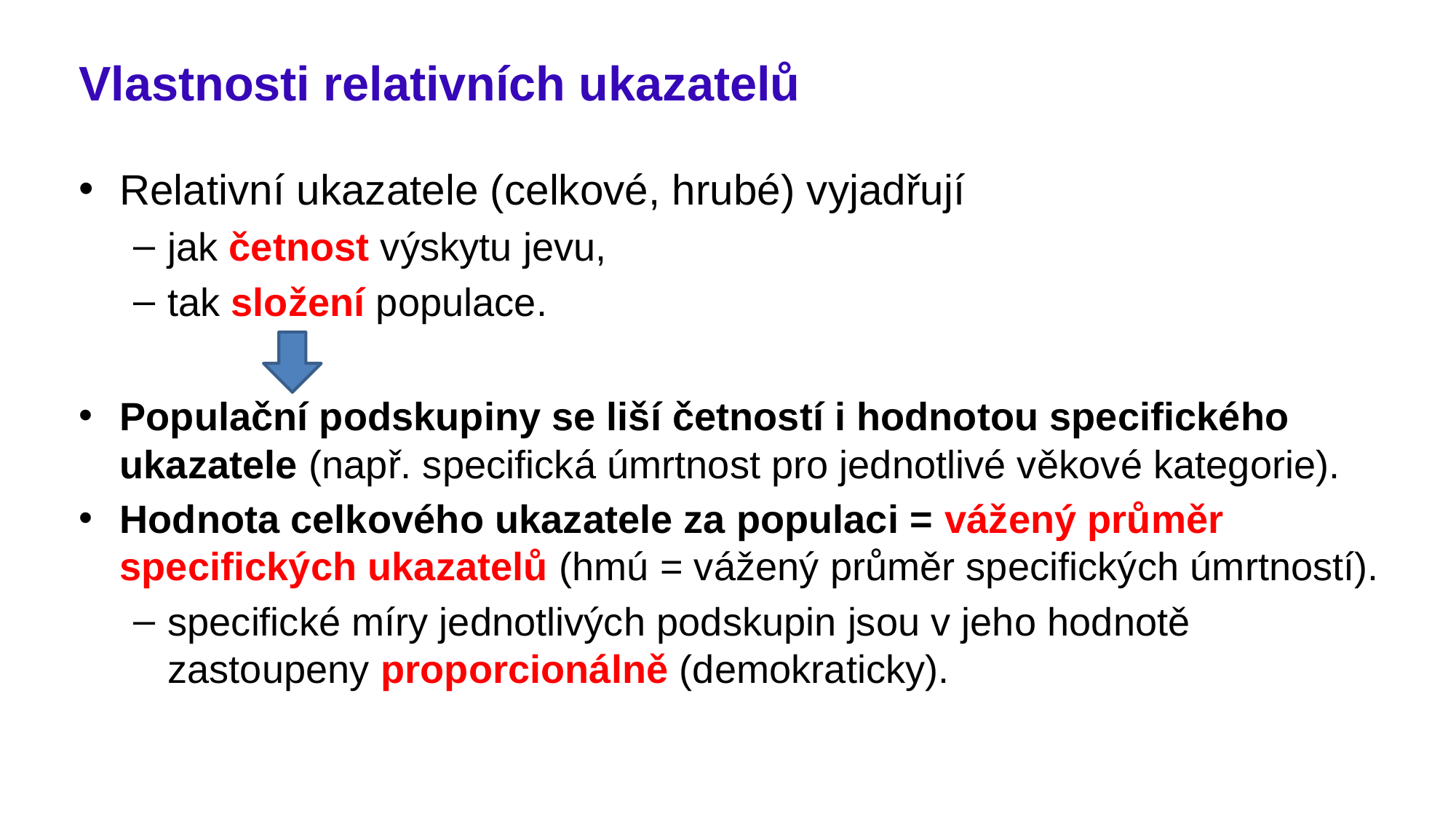

# Vlastnosti relativních ukazatelů
Relativní ukazatele (celkové, hrubé) vyjadřují
jak četnost výskytu jevu,
tak složení populace.

Populační podskupiny se liší četností i hodnotou specifického ukazatele (např. specifická úmrtnost pro jednotlivé věkové kategorie).
Hodnota celkového ukazatele za populaci = vážený průměr specifických ukazatelů (hmú = vážený průměr specifických úmrtností).
specifické míry jednotlivých podskupin jsou v jeho hodnotě zastoupeny proporcionálně (demokraticky).